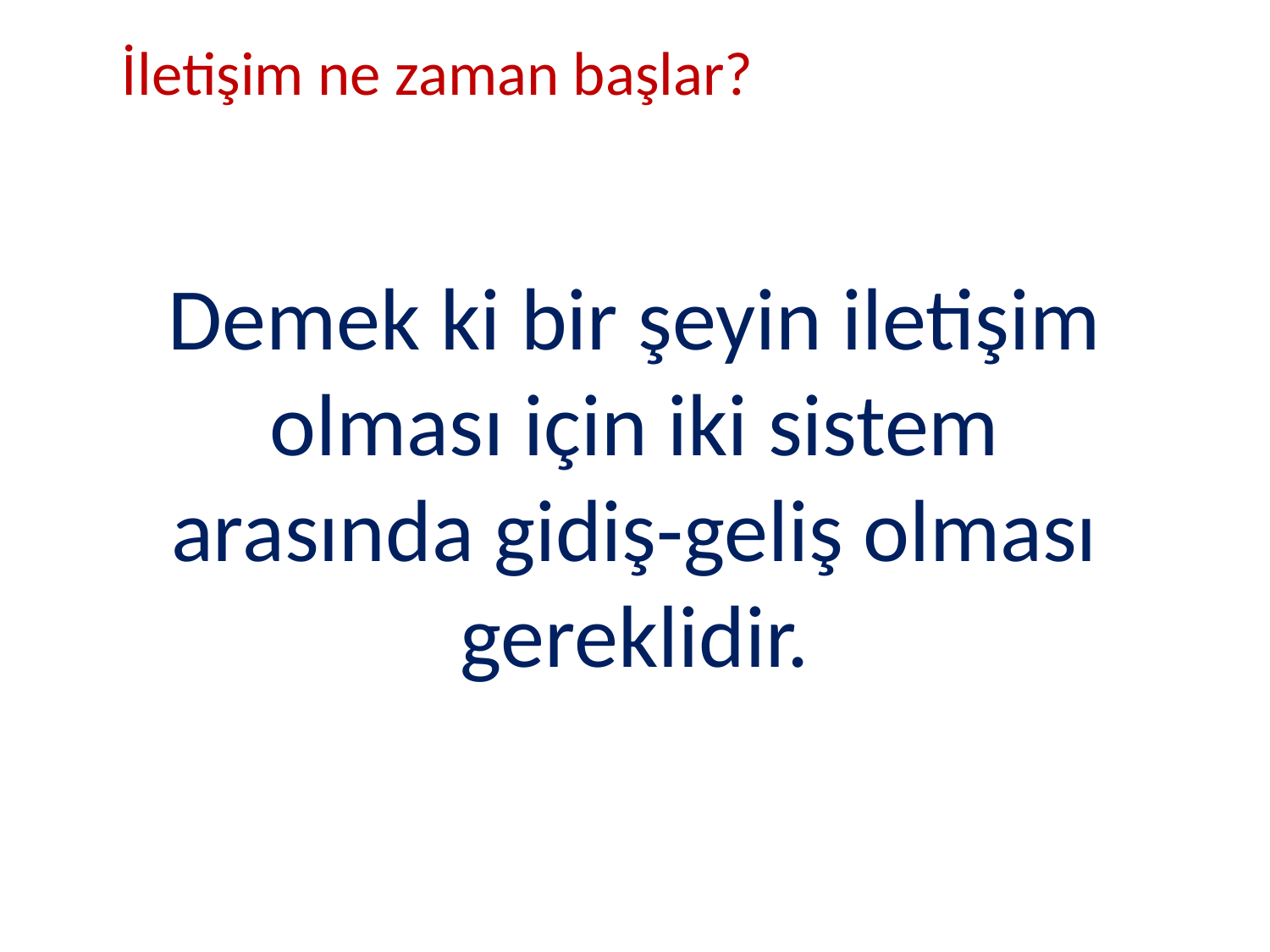

İletişim ne zaman başlar?
Demek ki bir şeyin iletişim olması için iki sistem arasında gidiş-geliş olması gereklidir.